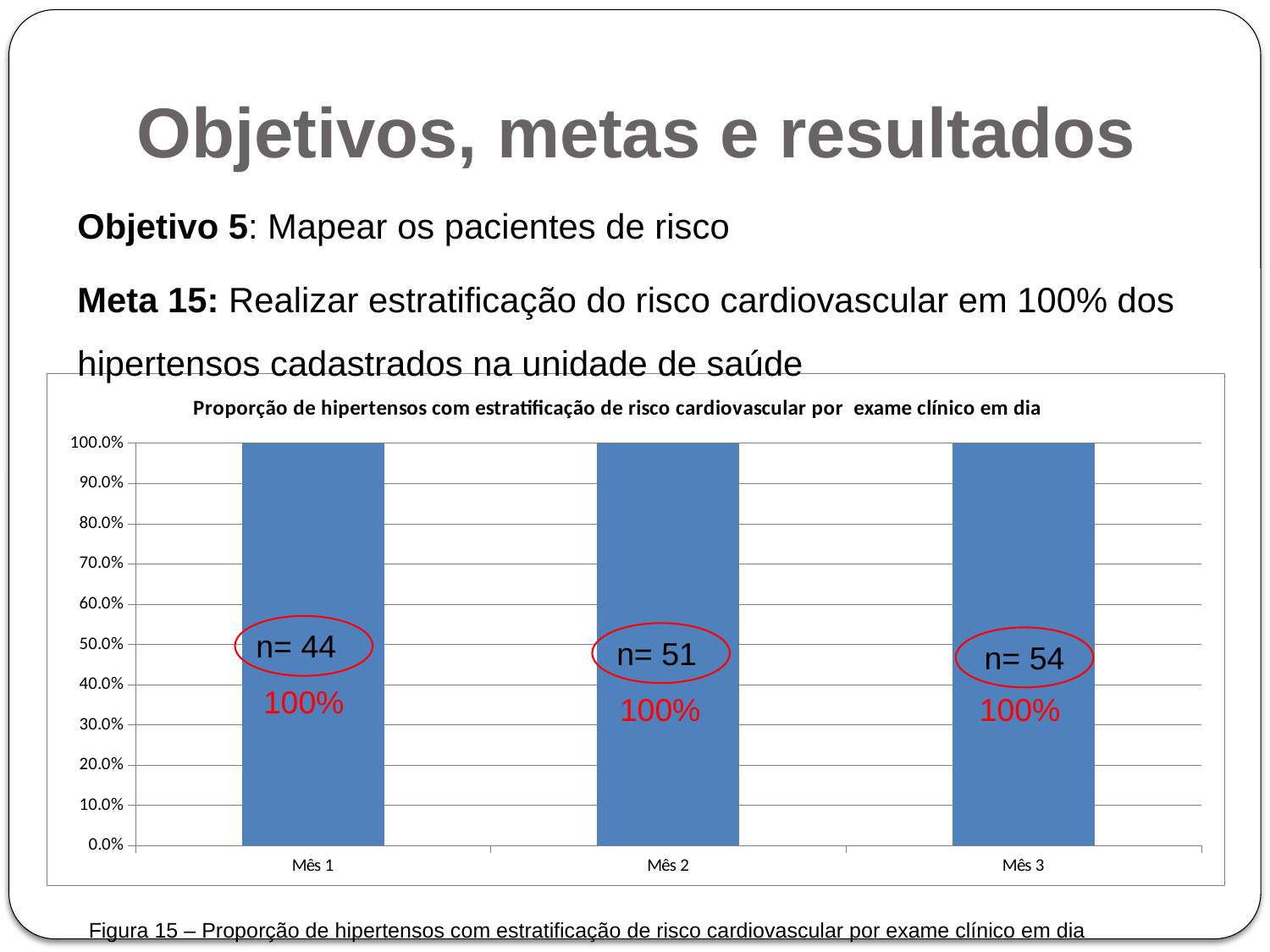

# Objetivos, metas e resultados
Objetivo 5: Mapear os pacientes de risco
Meta 15: Realizar estratificação do risco cardiovascular em 100% dos hipertensos cadastrados na unidade de saúde

### Chart:

| Category | Proporção de hipertensos com estratificação de risco cardiovascular por  exame clínico em dia |
|---|---|
| Mês 1 | 1.0 |
| Mês 2 | 1.0 |
| Mês 3 | 1.0 |
n= 44

n= 51

n= 54
100%
100%
100%
Figura 15 – Proporção de hipertensos com estratificação de risco cardiovascular por exame clínico em dia